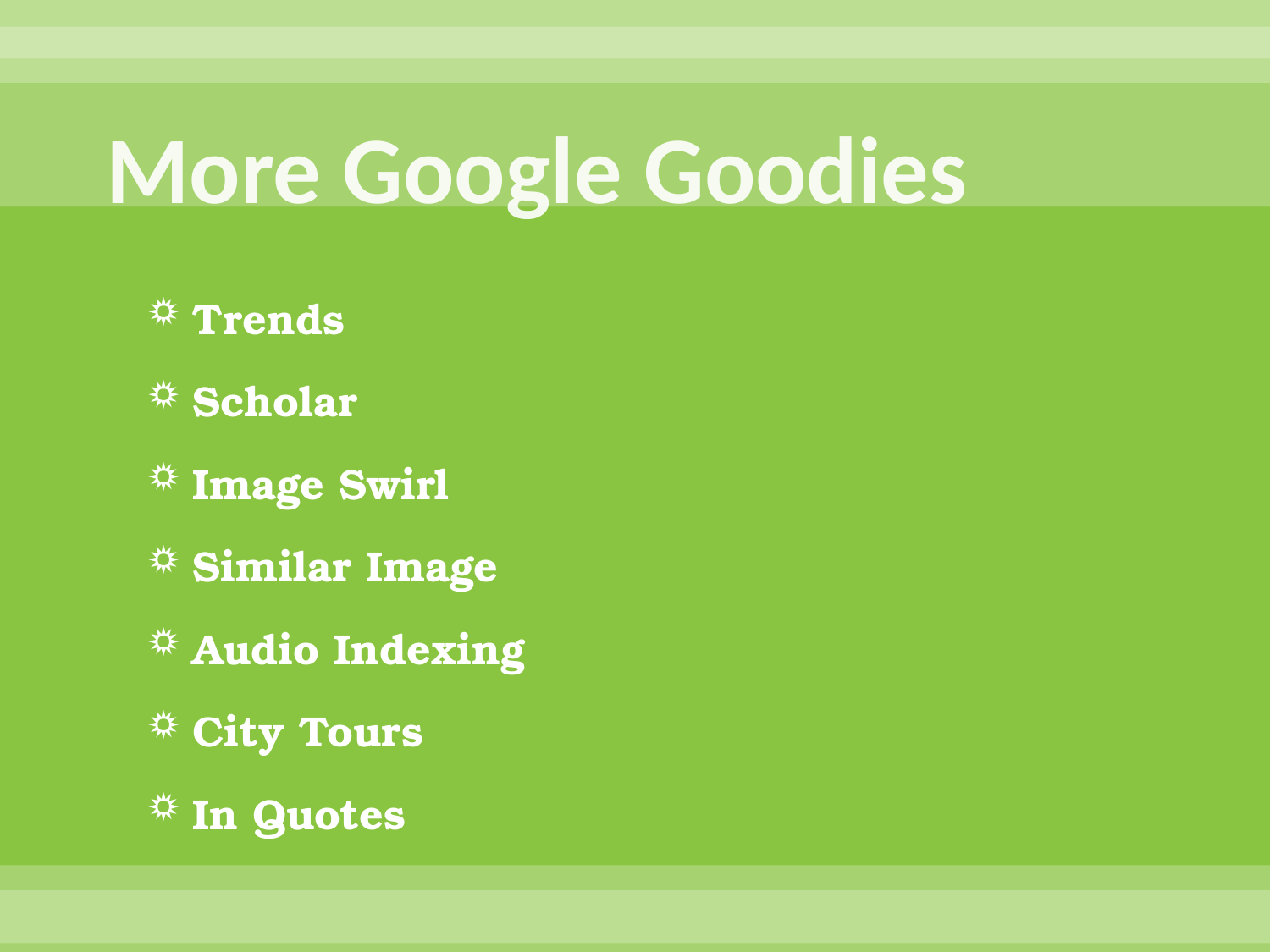

# More Google Goodies
Trends
Scholar
Image Swirl
Similar Image
Audio Indexing
City Tours
In Quotes